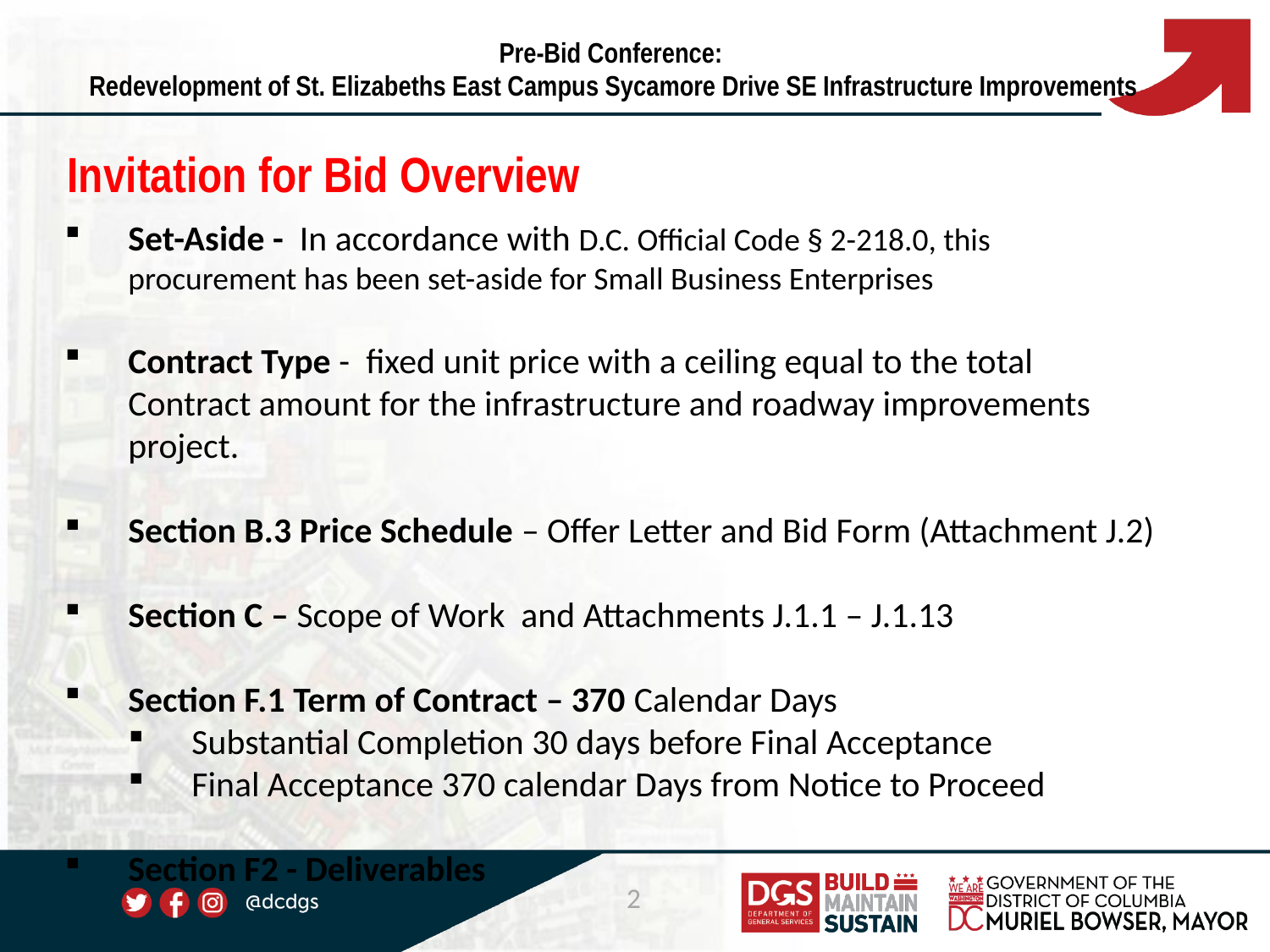

Pre-Bid Conference:
Redevelopment of St. Elizabeths East Campus Sycamore Drive SE Infrastructure Improvements

Invitation for Bid Overview
Set-Aside -  In accordance with D.C. Official Code § 2-218.0, this procurement has been set-aside for Small Business Enterprises

Contract Type -  fixed unit price with a ceiling equal to the total Contract amount for the infrastructure and roadway improvements project.

Section B.3 Price Schedule – Offer Letter and Bid Form (Attachment J.2)

Section C – Scope of Work  and Attachments J.1.1 – J.1.13

Section F.1 Term of Contract – 370 Calendar Days
Substantial Completion 30 days before Final Acceptance
Final Acceptance 370 calendar Days from Notice to Proceed

Section F2 - Deliverables

2